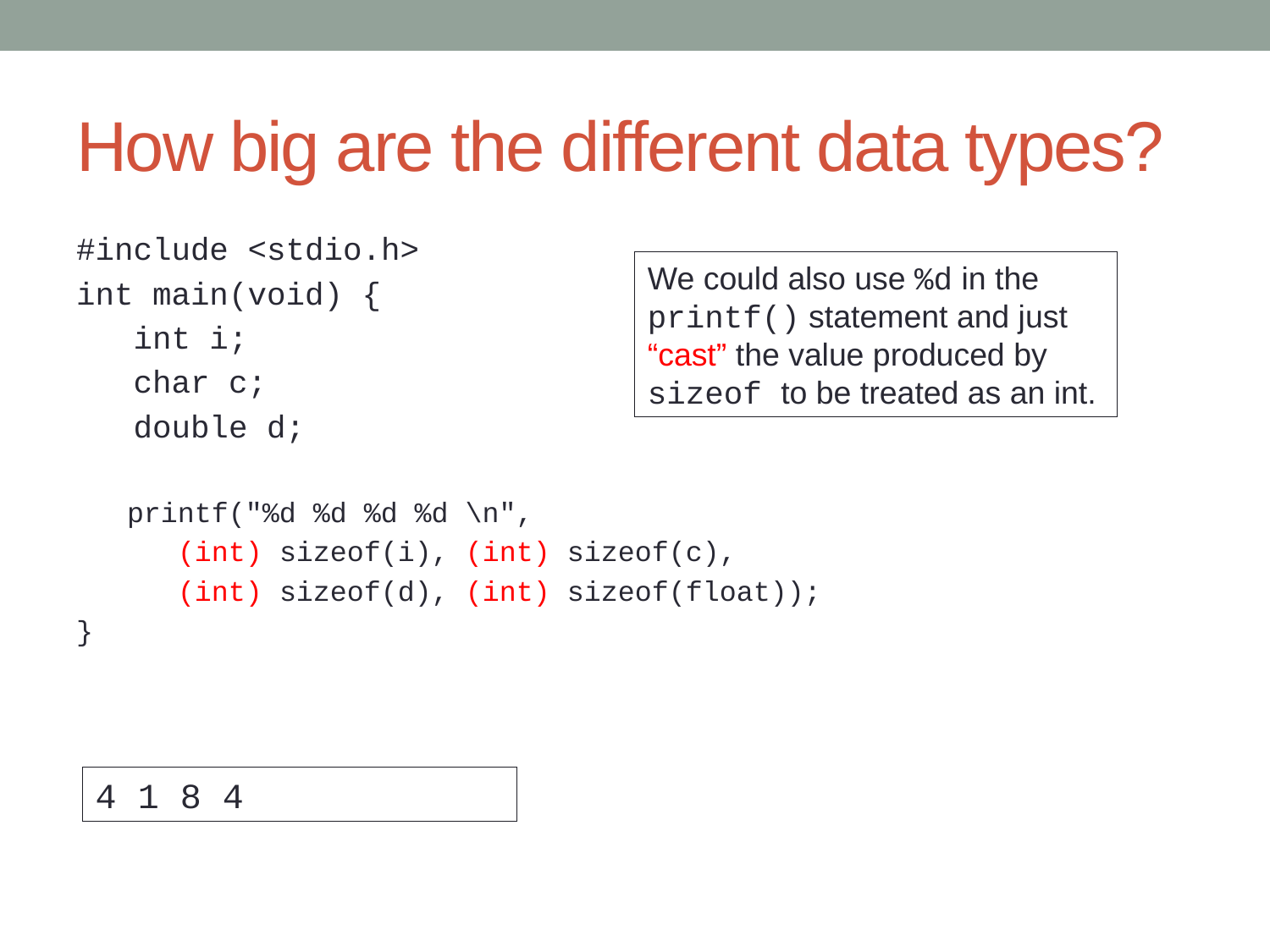

# How big are the different data types?
#include <stdio.h>
int main(void) {
   int i;
   char c;
   double d;

   printf("%d %d %d %d \n",
      (int) sizeof(i), (int) sizeof(c),
      (int) sizeof(d), (int) sizeof(float));
}
We could also use %d in the printf() statement and just “cast” the value produced by sizeof to be treated as an int.
4 1 8 4